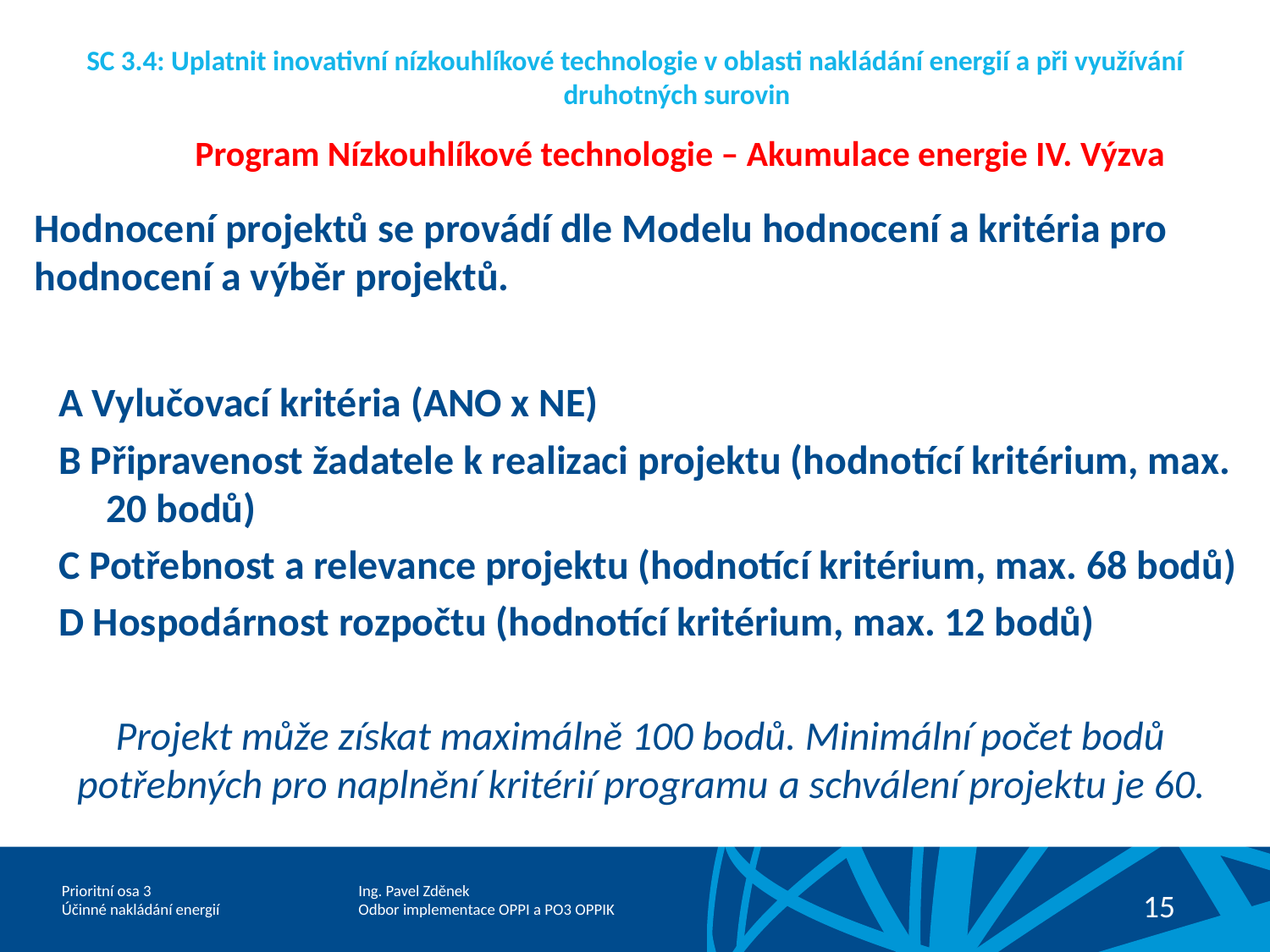

SC 3.4: Uplatnit inovativní nízkouhlíkové technologie v oblasti nakládání energií a při využívání
             druhotných surovin
           Program Nízkouhlíkové technologie – Akumulace energie IV. Výzva
Hodnocení projektů se provádí dle Modelu hodnocení a kritéria pro hodnocení a výběr projektů.

A Vylučovací kritéria (ANO x NE)
B Připravenost žadatele k realizaci projektu (hodnotící kritérium, max. 20 bodů)
C Potřebnost a relevance projektu (hodnotící kritérium, max. 68 bodů)
D Hospodárnost rozpočtu (hodnotící kritérium, max. 12 bodů)

Projekt může získat maximálně 100 bodů. Minimální počet bodů potřebných pro naplnění kritérií programu a schválení projektu je 60.